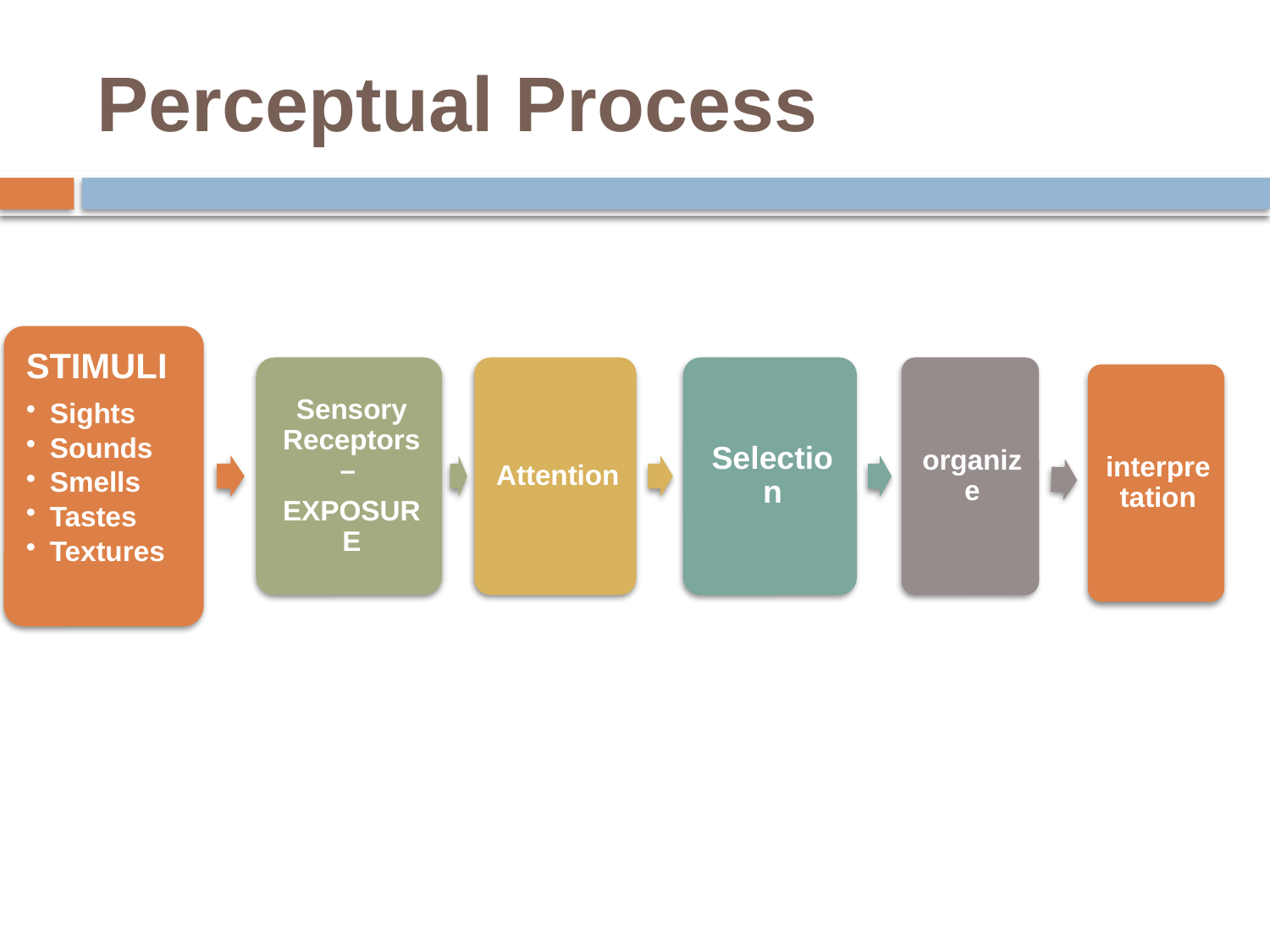

# Perceptual Process
STIMULI
Sights
Sounds
Smells
Tastes
Textures

Sensory Receptors –
EXPOSURE

Attention

Selection

organize

interpretation